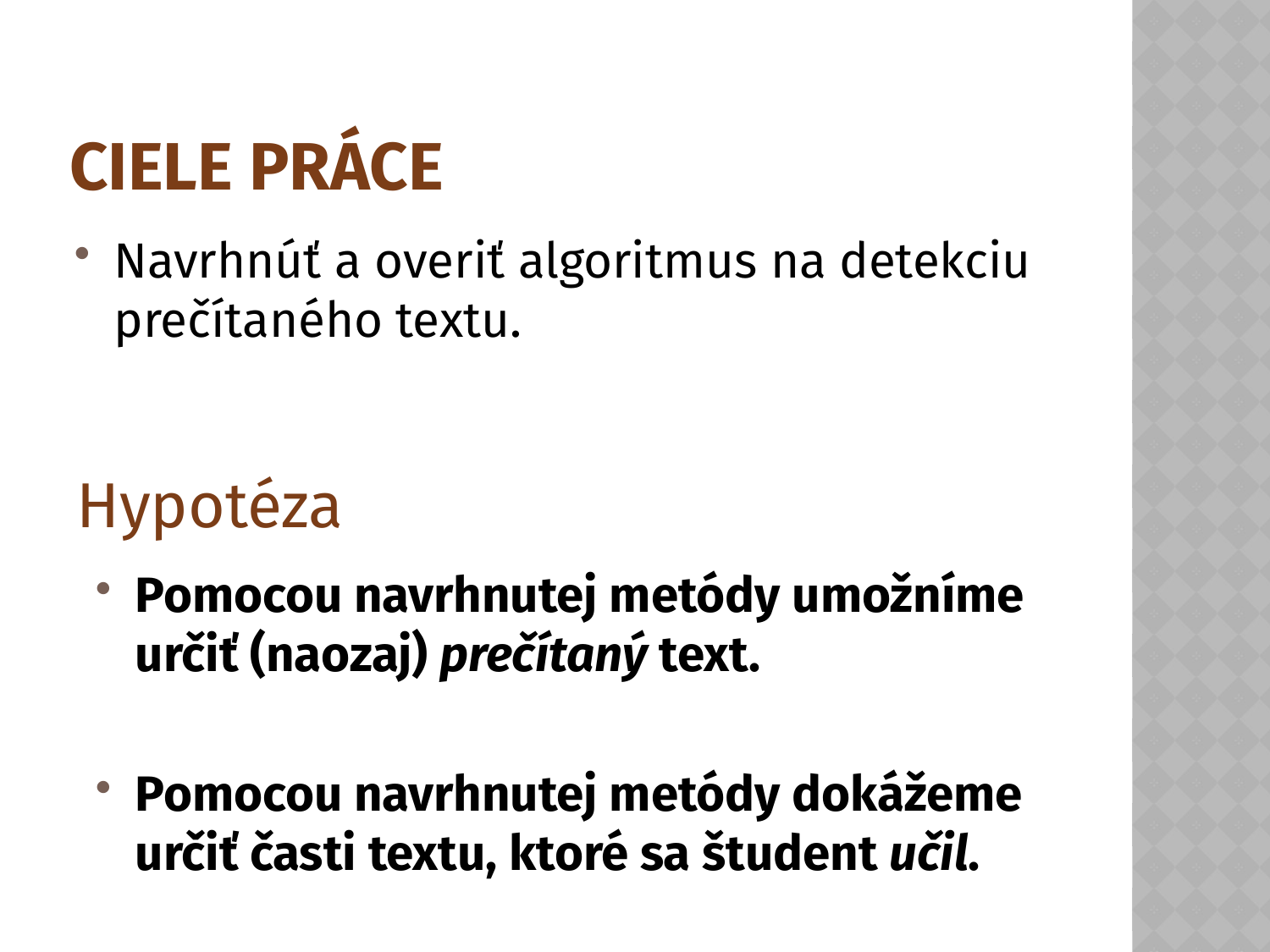

# Ciele práce
Navrhnúť a overiť algoritmus na detekciu prečítaného textu.
Hypotéza

Pomocou navrhnutej metódy umožníme určiť (naozaj) prečítaný text.

Pomocou navrhnutej metódy dokážeme určiť časti textu, ktoré sa študent učil.